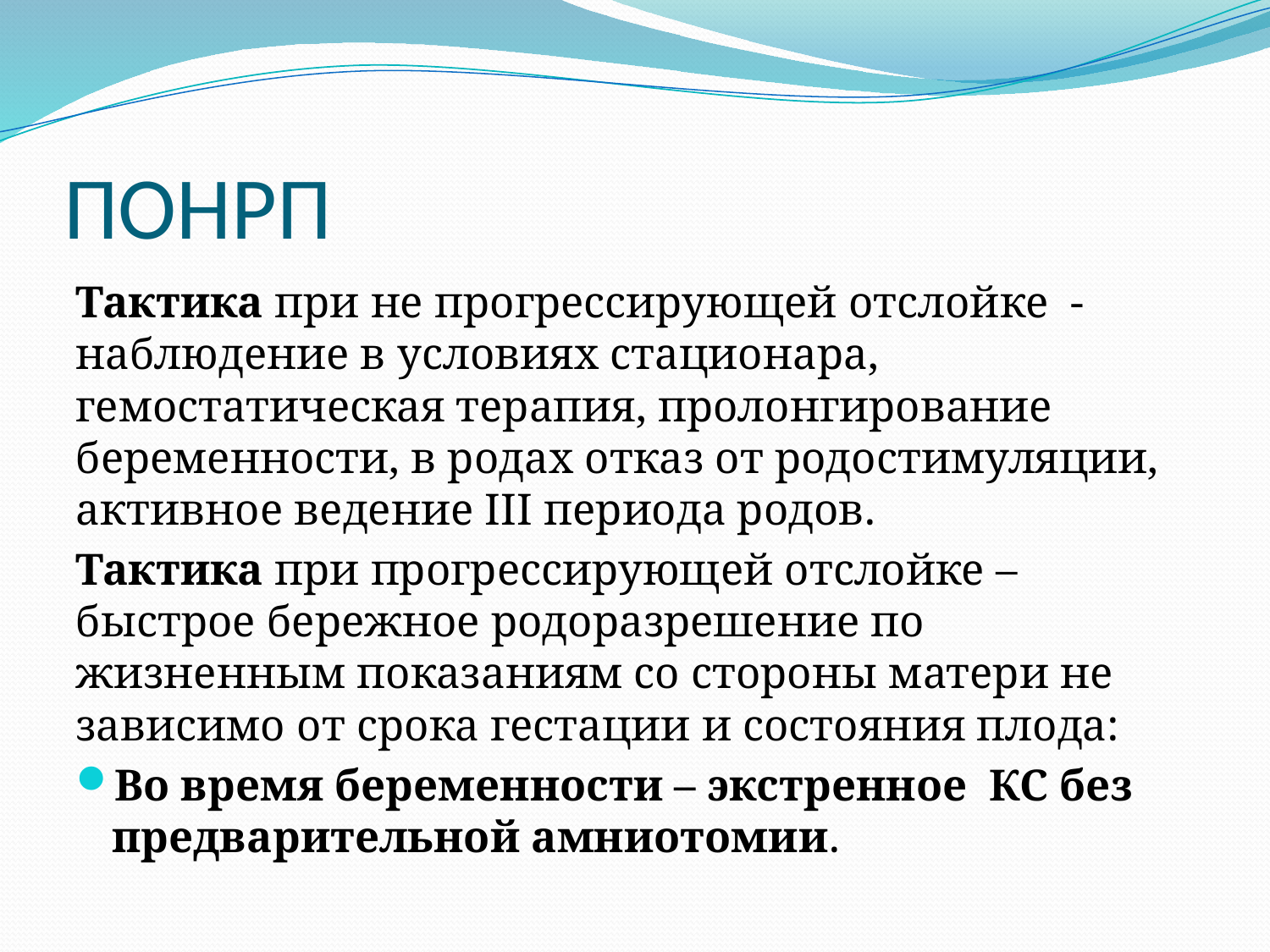

# ПОНРП
Тактика при не прогрессирующей отслойке  - наблюдение в условиях стационара, гемостатическая терапия, пролонгирование беременности, в родах отказ от родостимуляции, активное ведение III периода родов.
Тактика при прогрессирующей отслойке – быстрое бережное родоразрешение по жизненным показаниям со стороны матери не зависимо от срока гестации и состояния плода:
Во время беременности – экстренное  КС без предварительной амниотомии.